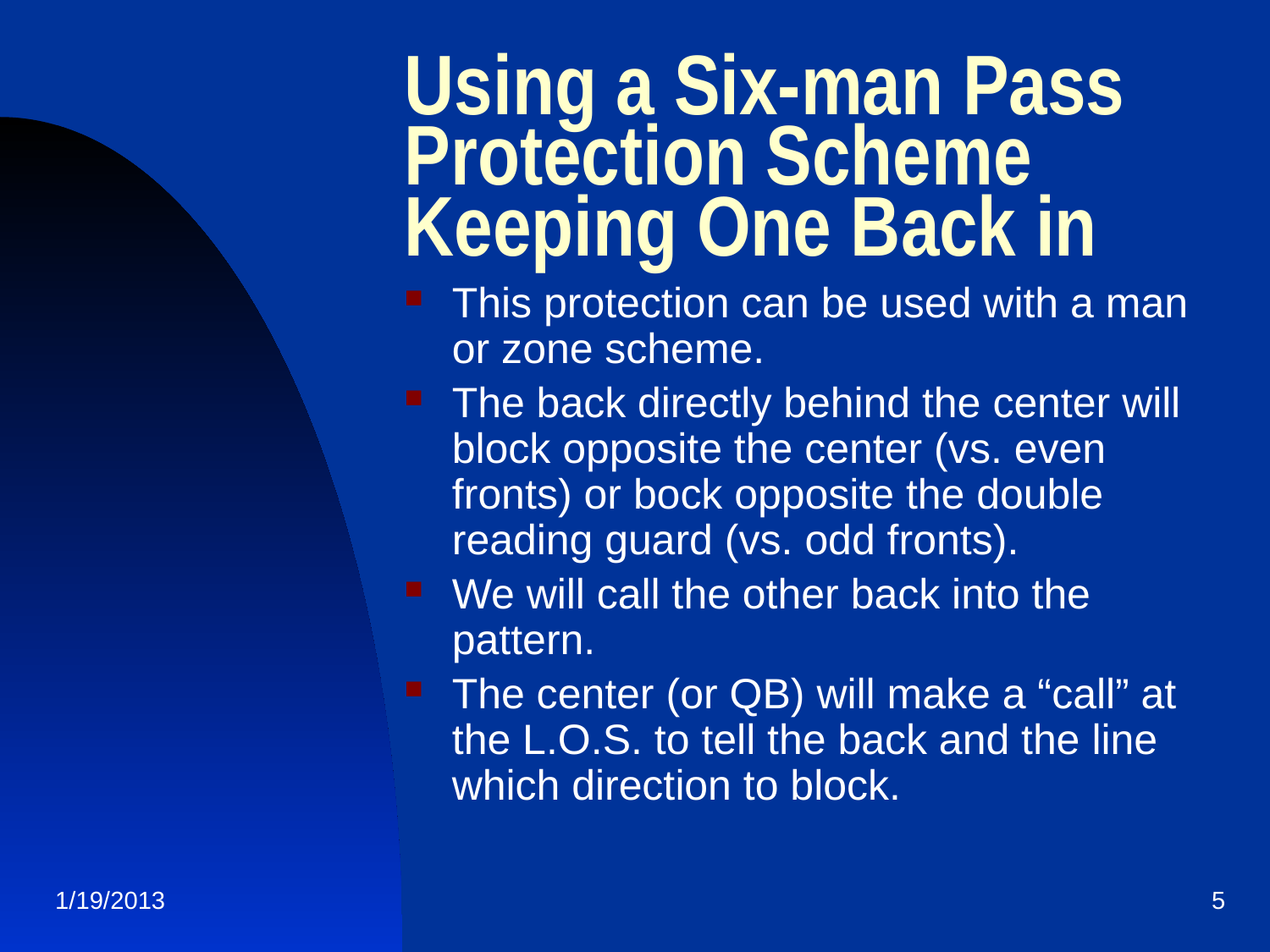

# Using a Six-man Pass Protection Scheme Keeping One Back in
This protection can be used with a man or zone scheme.
The back directly behind the center will block opposite the center (vs. even fronts) or bock opposite the double reading guard (vs. odd fronts).
We will call the other back into the pattern.
The center (or QB) will make a “call” at the L.O.S. to tell the back and the line which direction to block.

1/19/2013
5